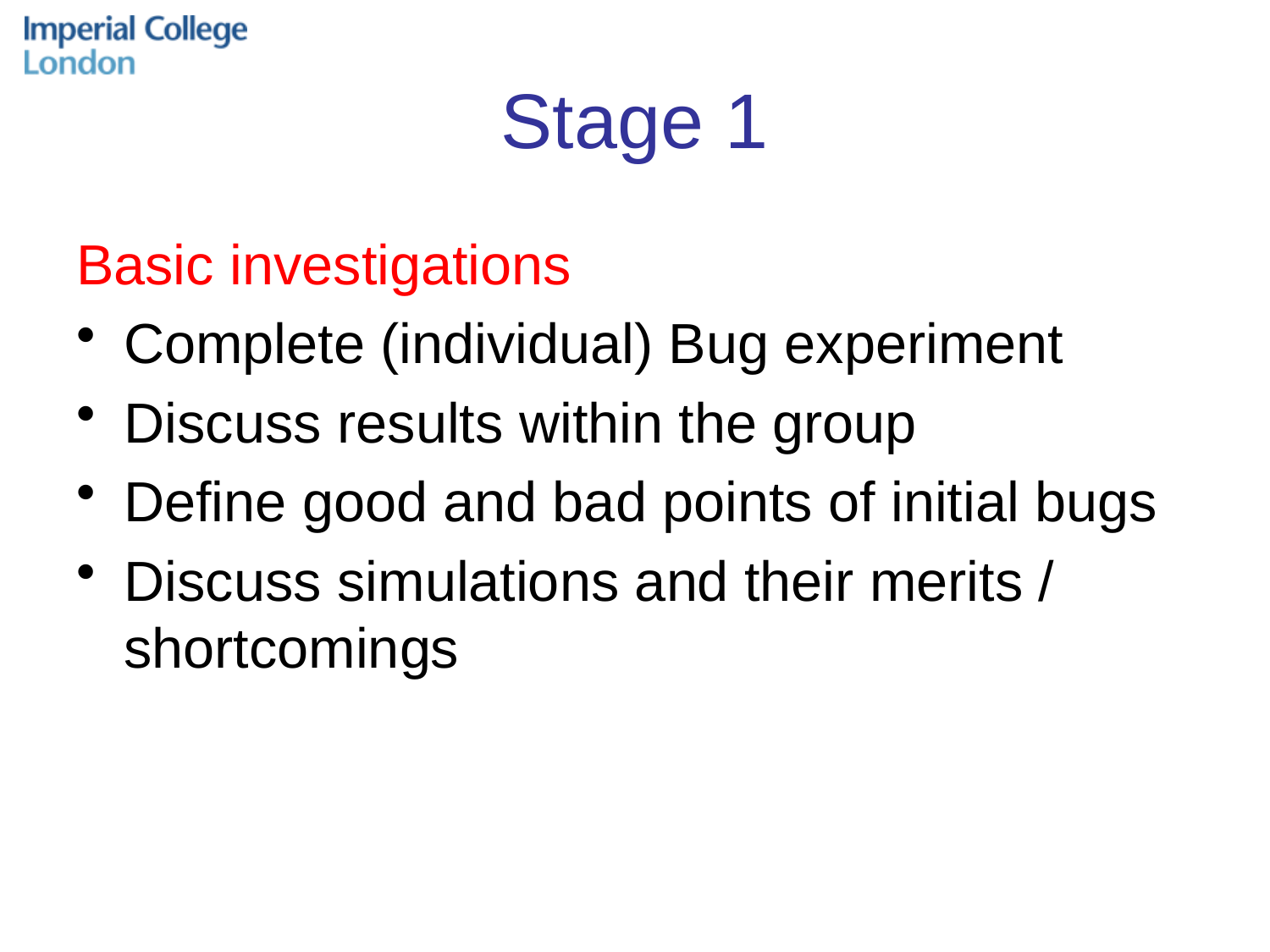

# Stage 1
Basic investigations
Complete (individual) Bug experiment
Discuss results within the group
Define good and bad points of initial bugs
Discuss simulations and their merits / shortcomings